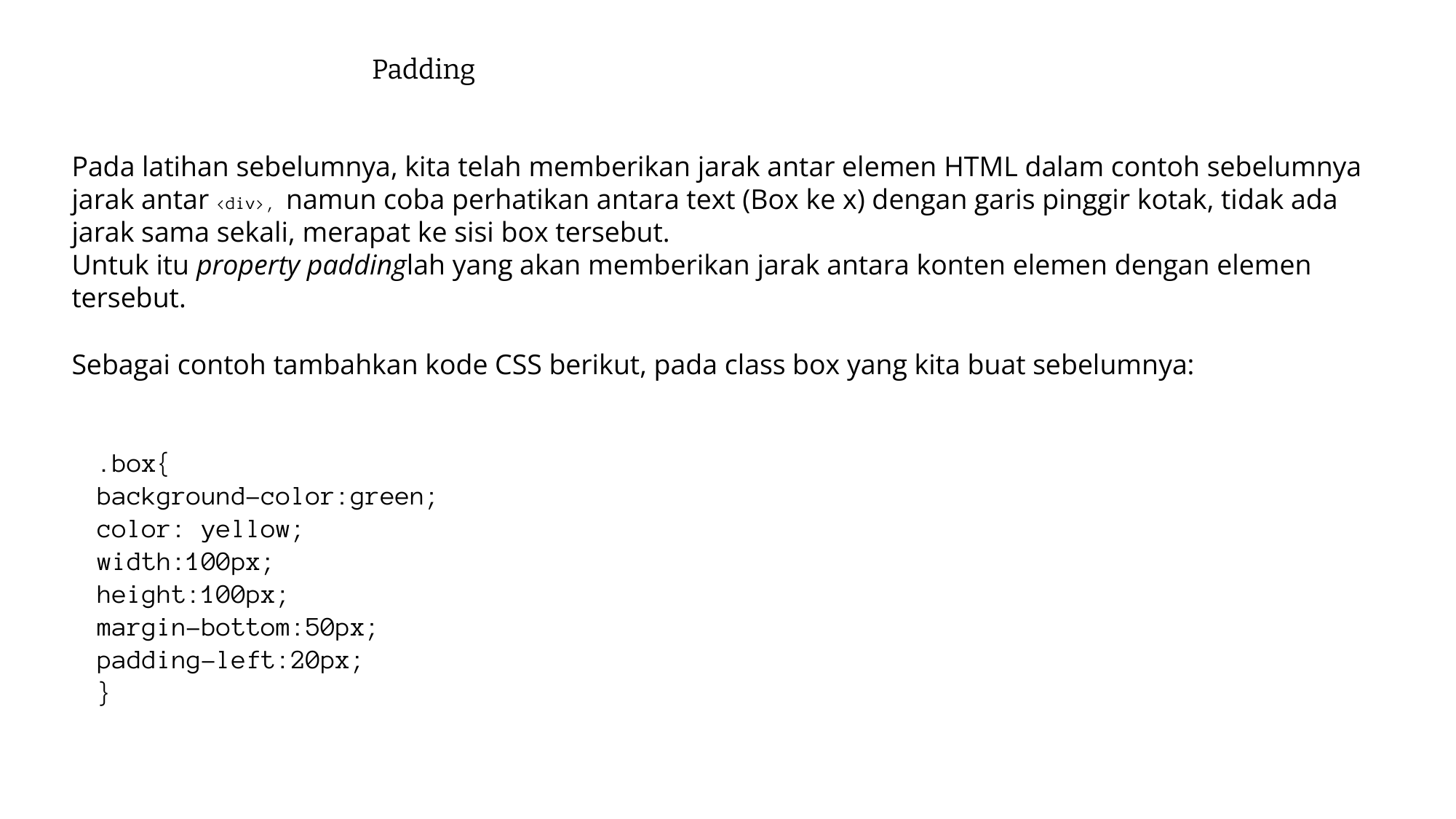

Padding
Pada latihan sebelumnya, kita telah memberikan jarak antar elemen HTML dalam contoh sebelumnya jarak antar <div>, namun coba perhatikan antara text (Box ke x) dengan garis pinggir kotak, tidak ada jarak sama sekali, merapat ke sisi box tersebut.
Untuk itu property paddinglah yang akan memberikan jarak antara konten elemen dengan elemen tersebut.
Sebagai contoh tambahkan kode CSS berikut, pada class box yang kita buat sebelumnya:
.box{
background-color:green;
color: yellow;
width:100px;
height:100px;
margin-bottom:50px;
padding-left:20px;
}